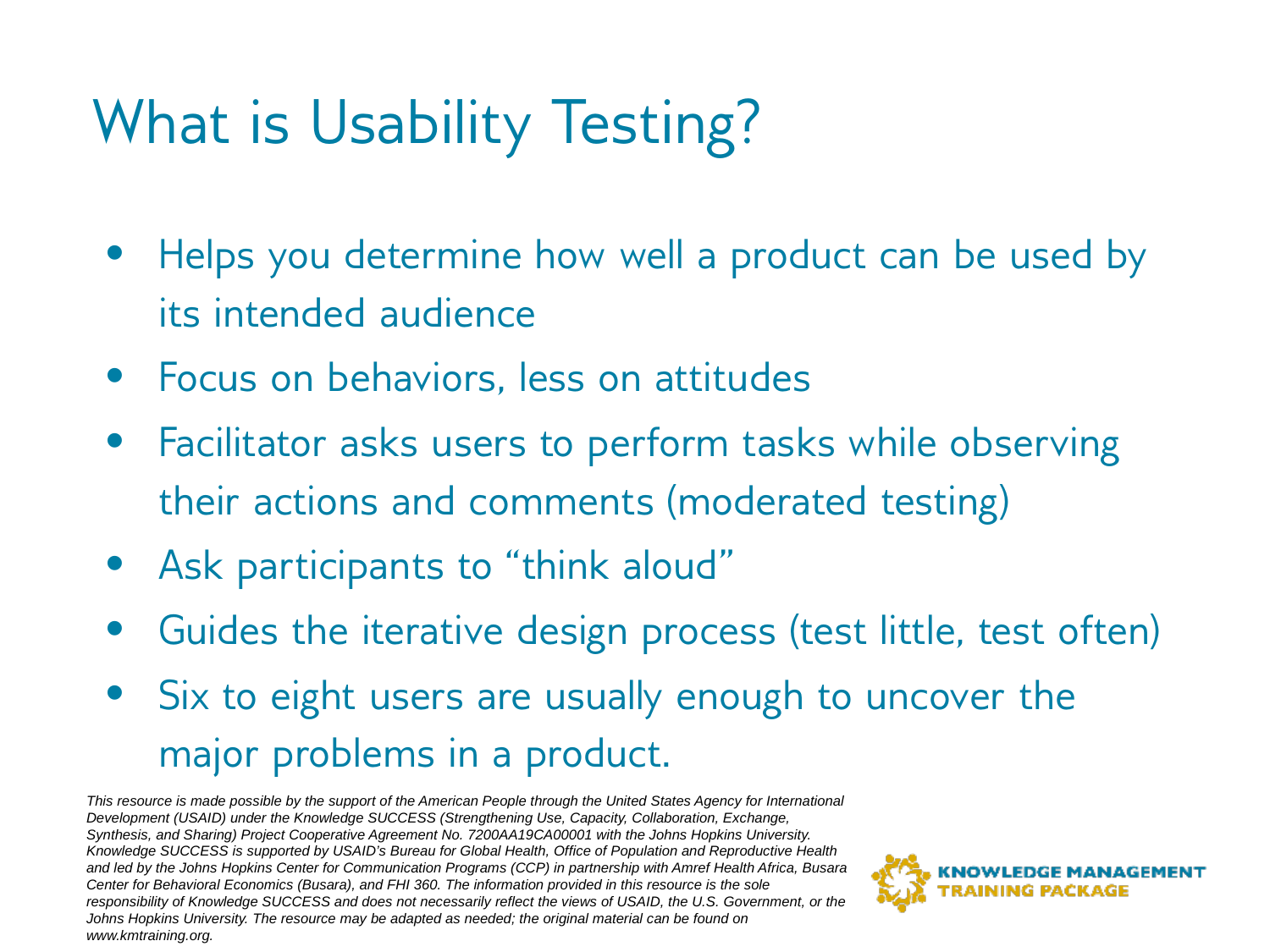

# What is Usability Testing?
Helps you determine how well a product can be used by its intended audience
Focus on behaviors, less on attitudes
Facilitator asks users to perform tasks while observing their actions and comments (moderated testing)
Ask participants to “think aloud”
Guides the iterative design process (test little, test often)
Six to eight users are usually enough to uncover the major problems in a product.